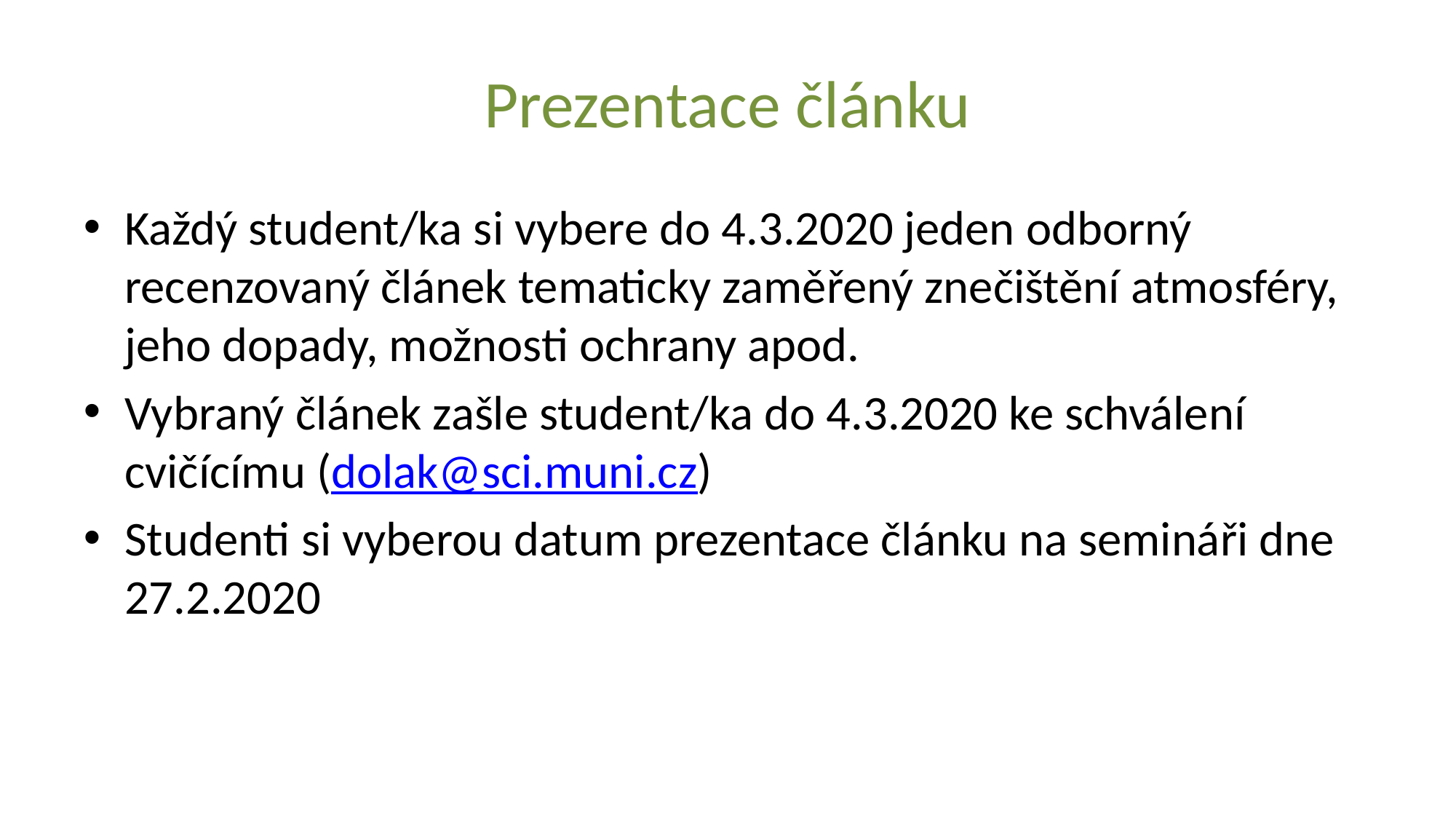

# Prezentace článku
Každý student/ka si vybere do 4.3.2020 jeden odborný recenzovaný článek tematicky zaměřený znečištění atmosféry, jeho dopady, možnosti ochrany apod.
Vybraný článek zašle student/ka do 4.3.2020 ke schválení cvičícímu (dolak@sci.muni.cz)
Studenti si vyberou datum prezentace článku na semináři dne 27.2.2020